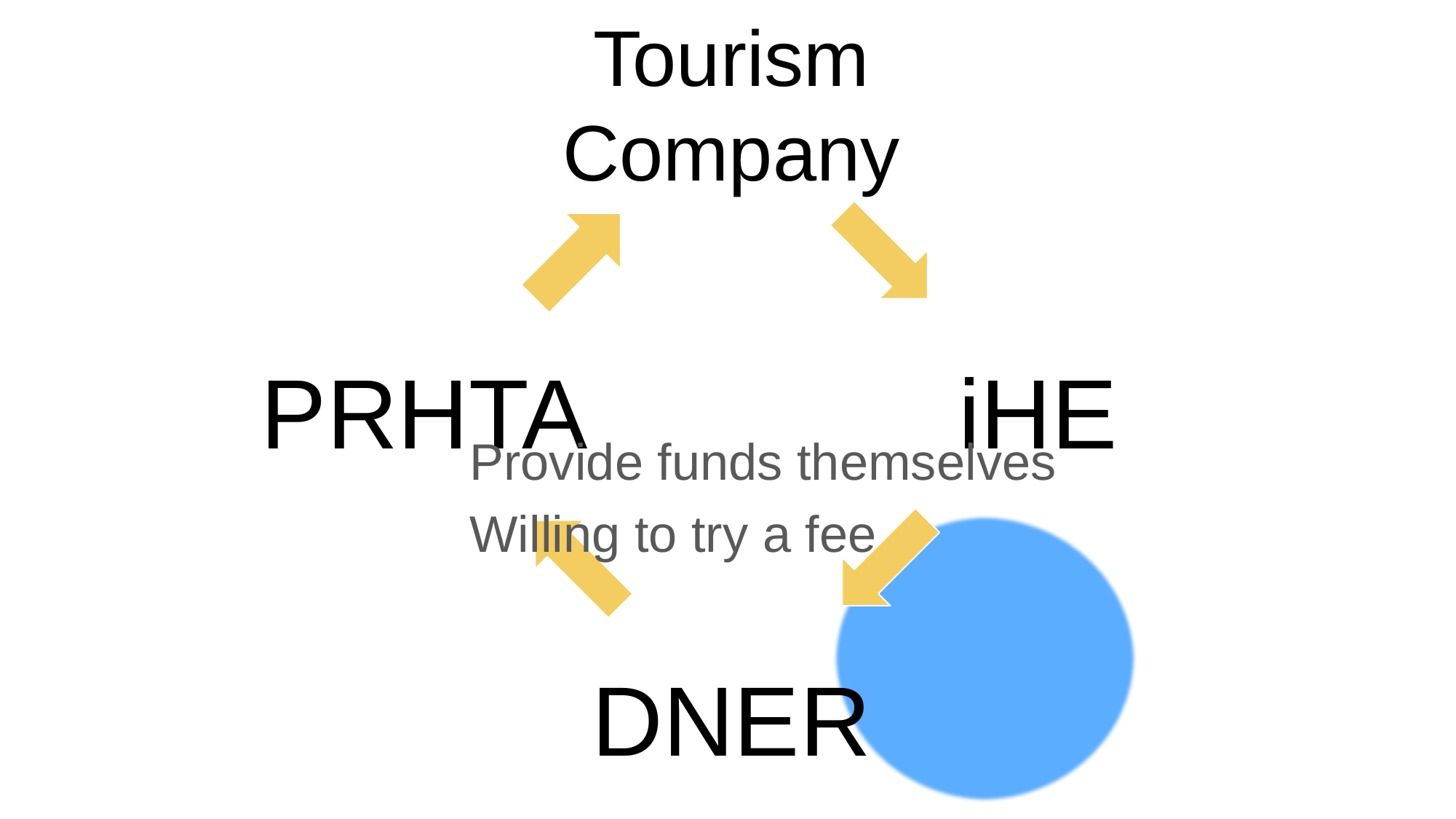

Tourism Company
DNER
PRHTA
iHE

Provide funds themselves
Willing to try a fee